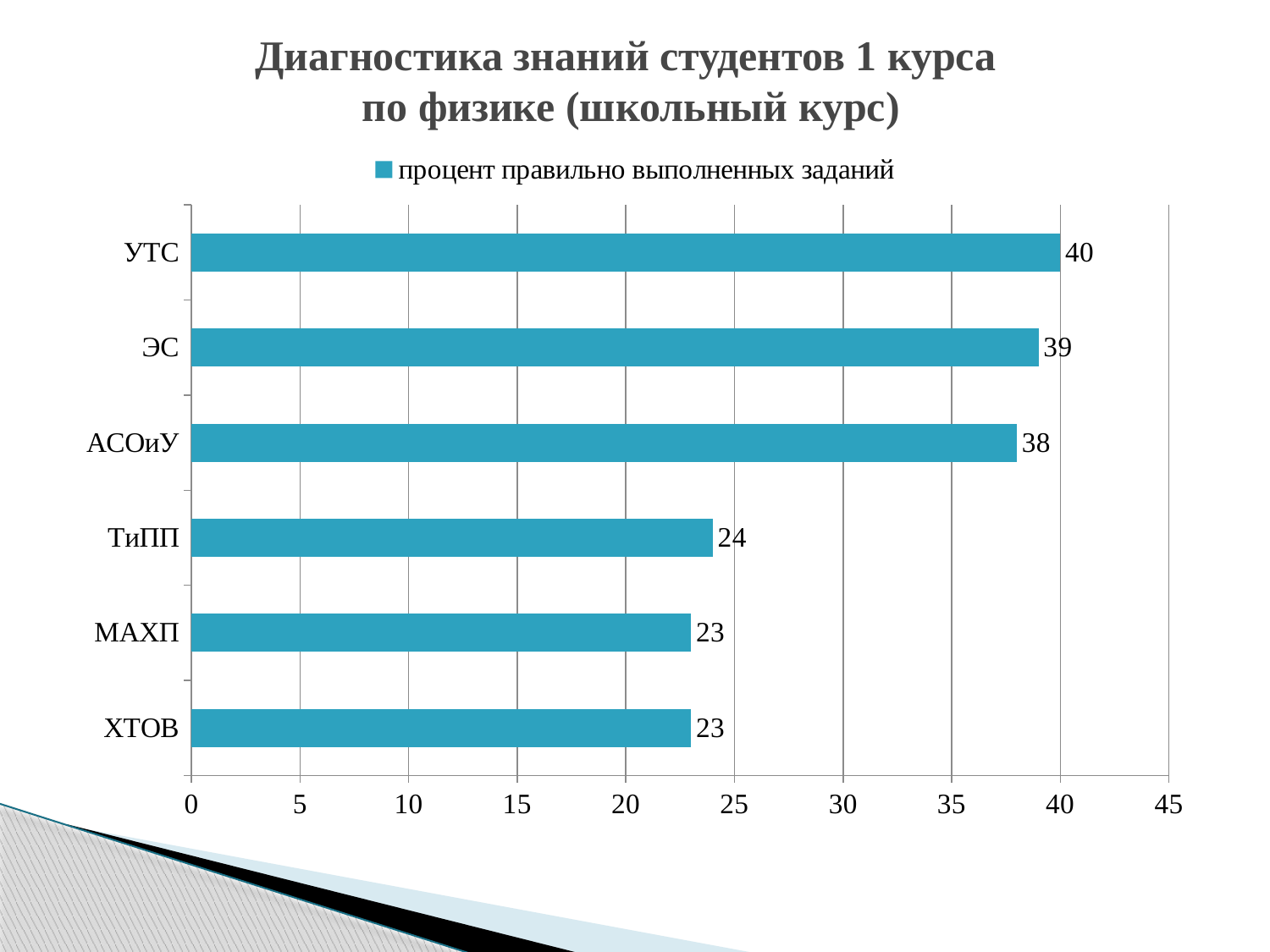

# Диагностика знаний студентов 1 курса по физике (школьный курс)

### Chart

| Category | процент правильно выполненных заданий |
|---|---|
| ХТОВ | 23.0 |
| МАХП | 23.0 |
| ТиПП | 24.0 |
| АСОиУ | 38.0 |
| ЭС | 39.0 |
| УТС | 40.0 |